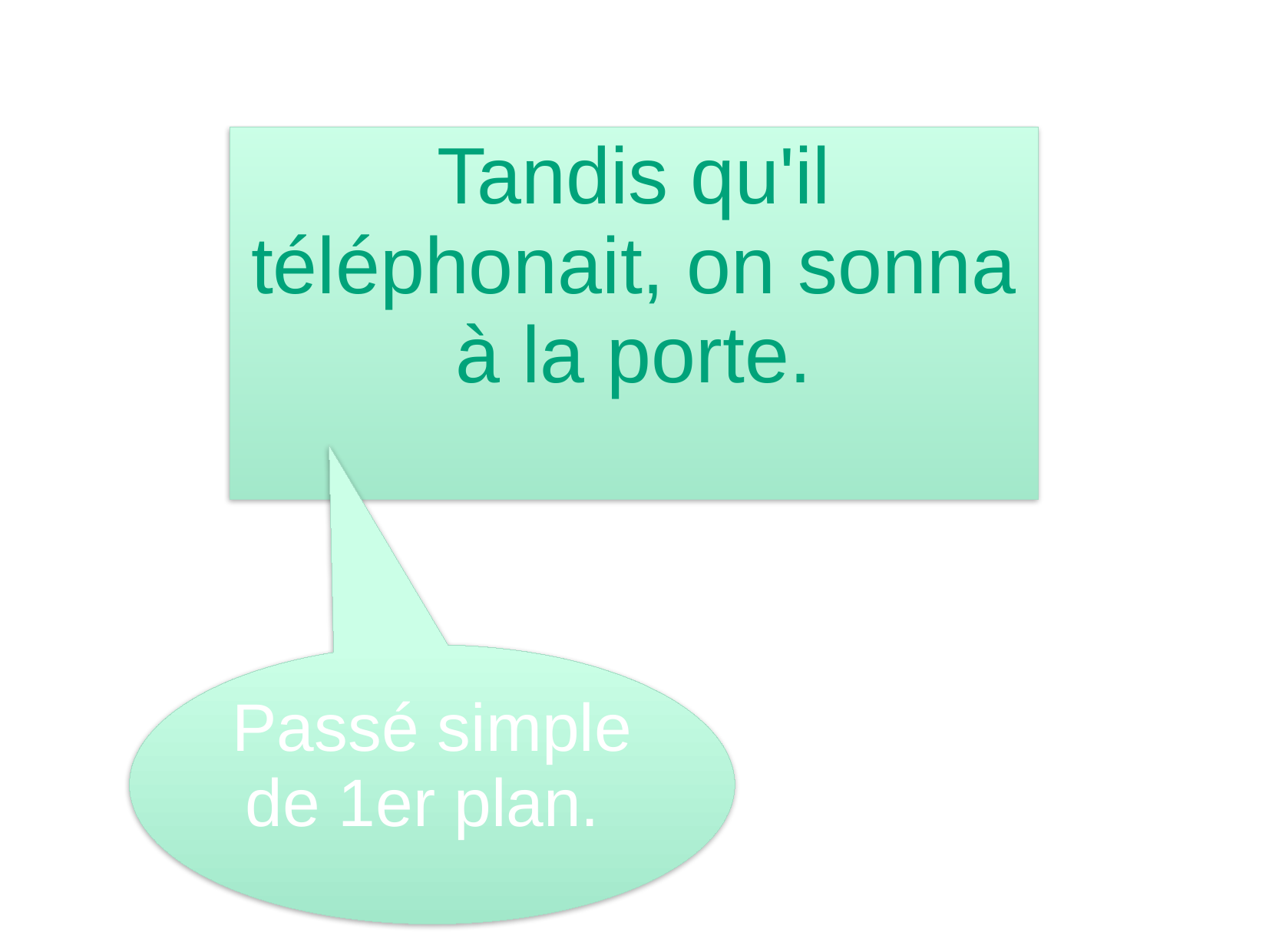

Tandis qu'il téléphonait, on sonna à la porte.
Passé simple de 1er plan.
65